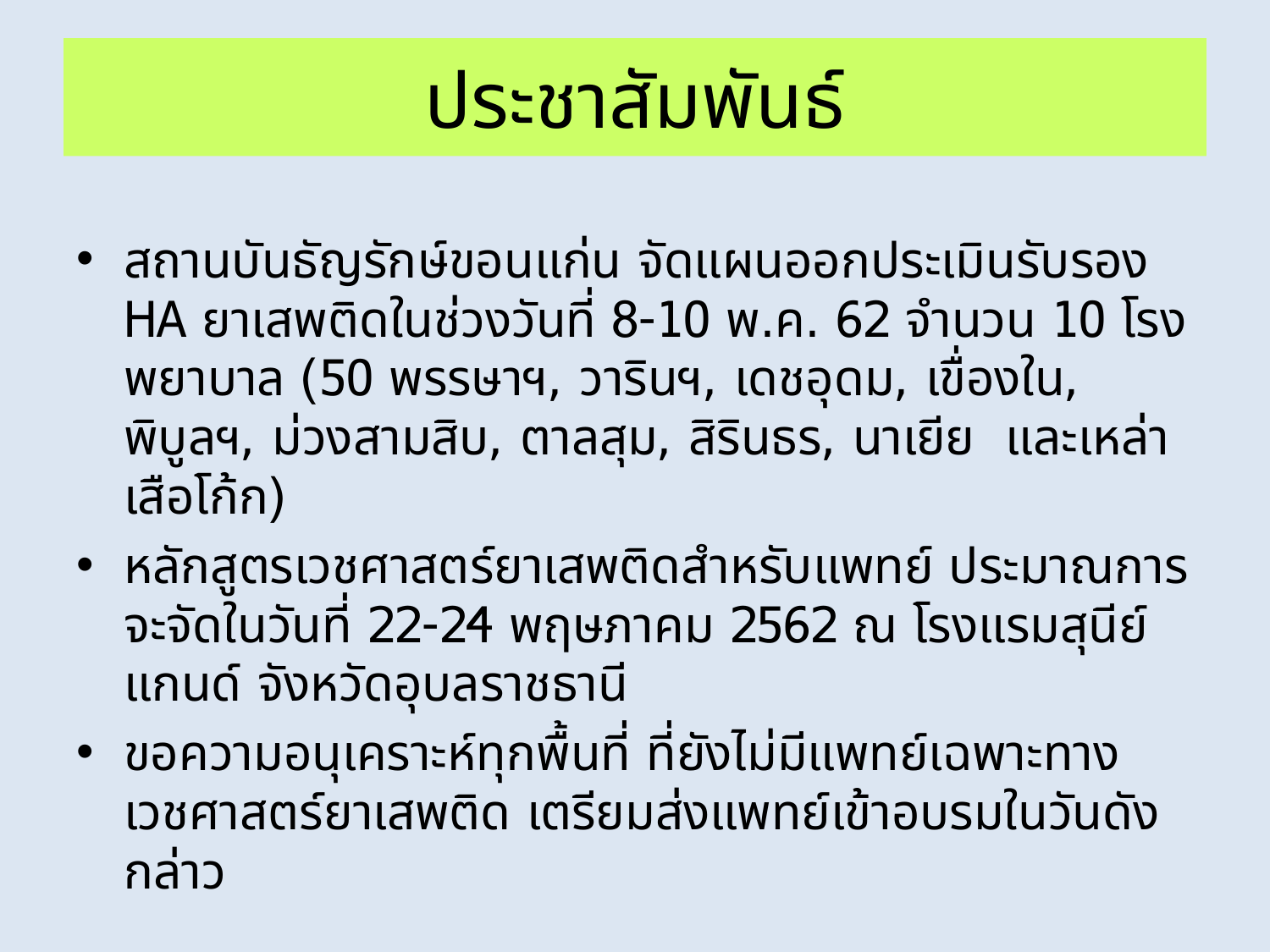

# ประชาสัมพันธ์
สถานบันธัญรักษ์ขอนแก่น จัดแผนออกประเมินรับรอง HA ยาเสพติดในช่วงวันที่ 8-10 พ.ค. 62 จำนวน 10 โรงพยาบาล (50 พรรษาฯ, วารินฯ, เดชอุดม, เขื่องใน, พิบูลฯ, ม่วงสามสิบ, ตาลสุม, สิรินธร, นาเยีย  และเหล่าเสือโก้ก)
หลักสูตรเวชศาสตร์ยาเสพติดสำหรับแพทย์ ประมาณการจะจัดในวันที่ 22-24 พฤษภาคม 2562 ณ โรงแรมสุนีย์แกนด์ จังหวัดอุบลราชธานี
ขอความอนุเคราะห์ทุกพื้นที่ ที่ยังไม่มีแพทย์เฉพาะทางเวชศาสตร์ยาเสพติด เตรียมส่งแพทย์เข้าอบรมในวันดังกล่าว